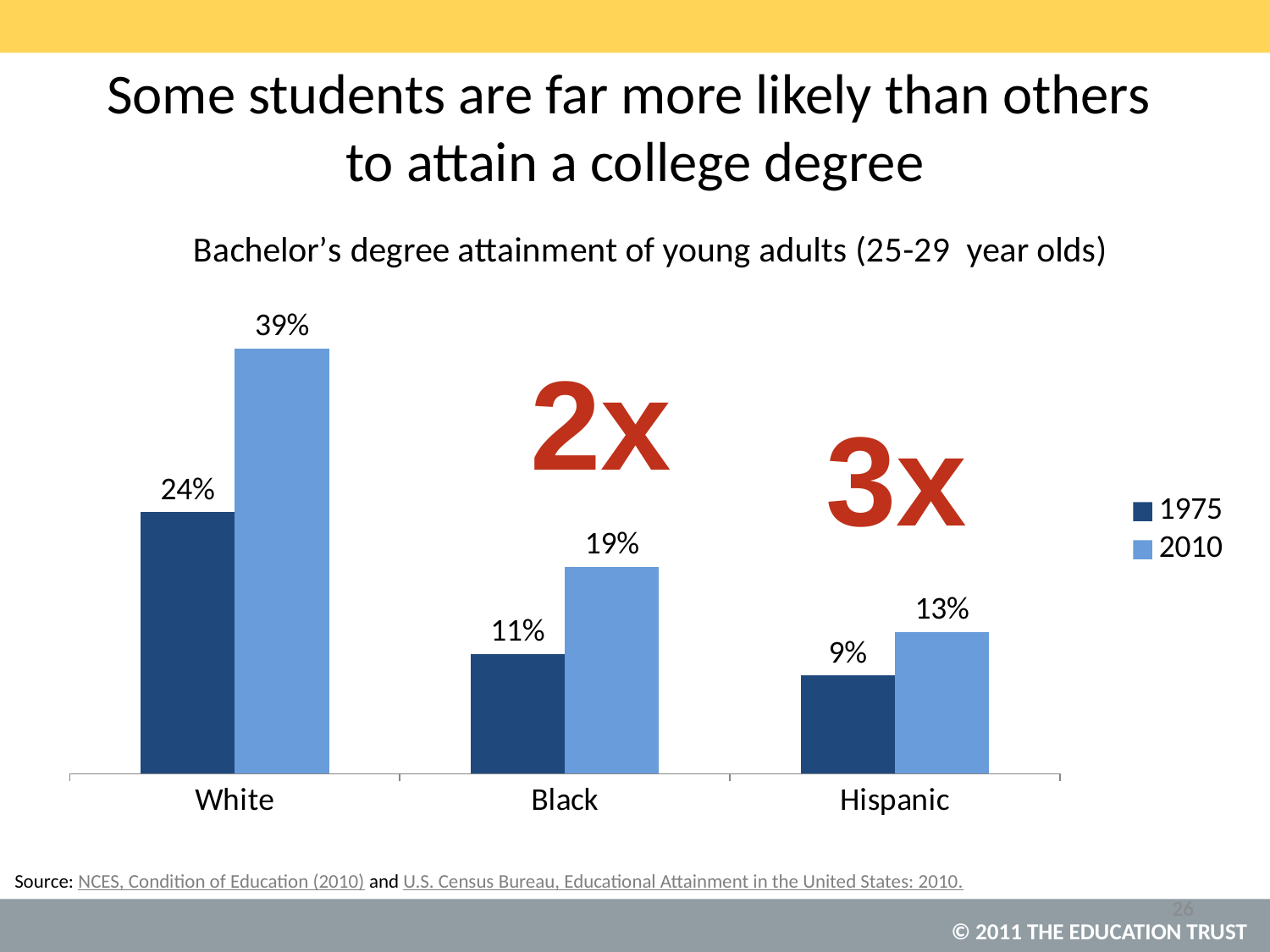

# Some students are far more likely than others to attain a college degree

### Chart: Bachelor’s degree attainment of young adults (25-29  year olds)

| Category | 1975 | 2010 |
|---|---|---|
| White | 0.2400000000000002 | 0.39000000000000173 |
| Black | 0.11 | 0.19 |
| Hispanic | 0.09000000000000002 | 0.13 |
2x
3x
Source: NCES, Condition of Education (2010) and U.S. Census Bureau, Educational Attainment in the United States: 2010.

26